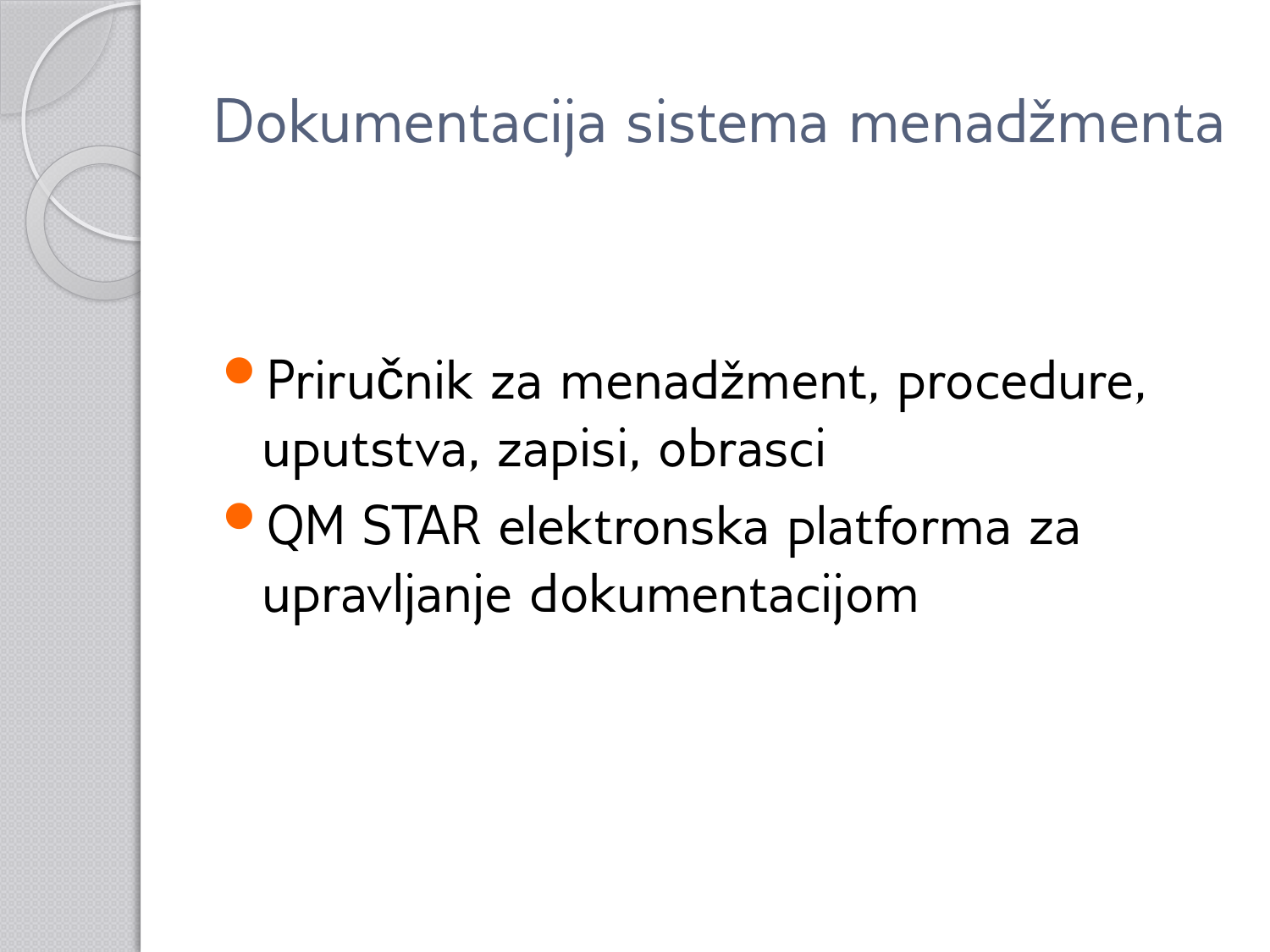

# Dokumentacija sistema menadžmenta

Priručnik za menadžment, procedure, uputstva, zapisi, obrasci
QM STAR elektronska platforma za upravljanje dokumentacijom